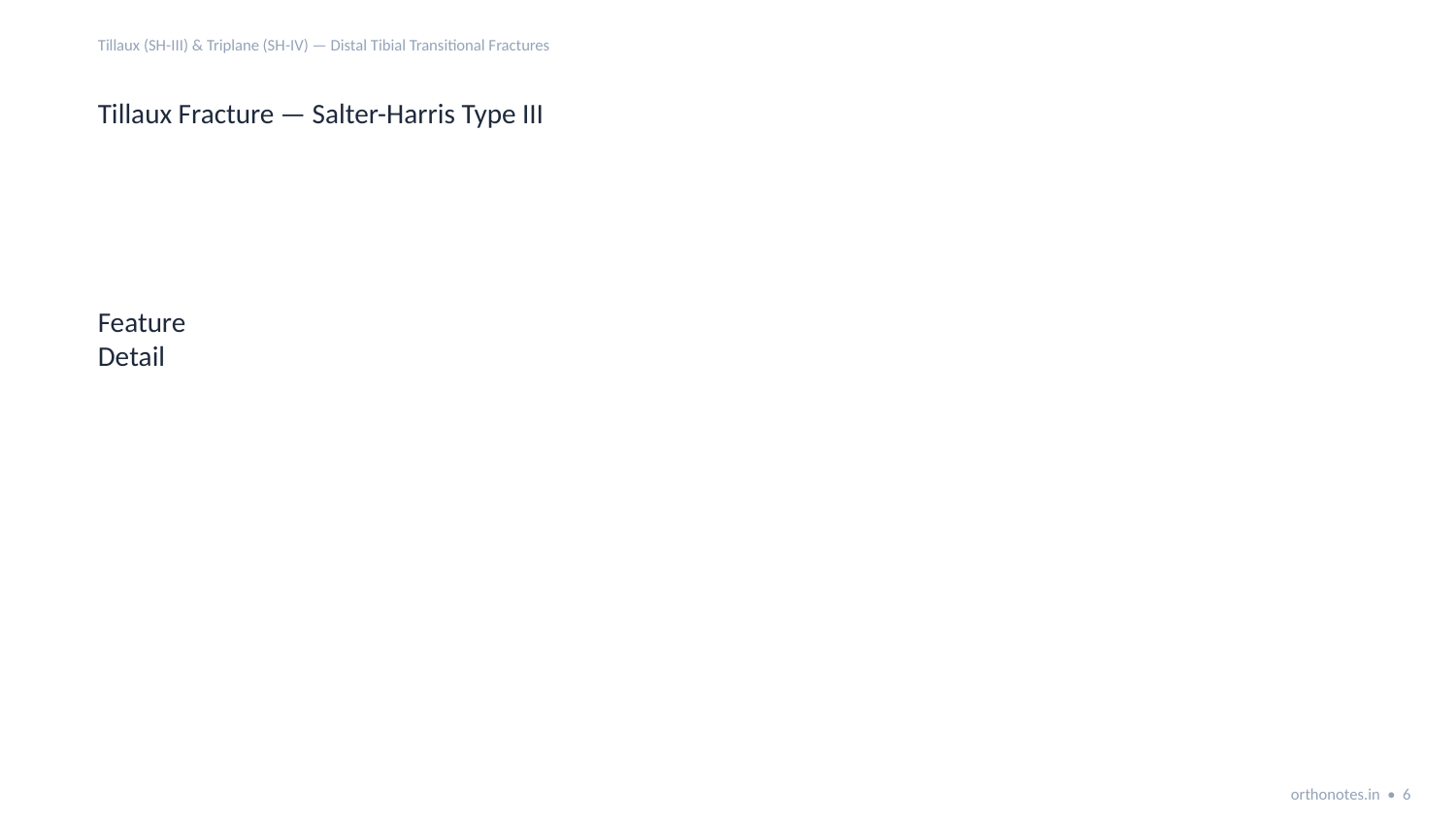

Tillaux (SH-III) & Triplane (SH-IV) — Distal Tibial Transitional Fractures
Tillaux Fracture — Salter-Harris Type III
Feature
Detail
orthonotes.in  •  6